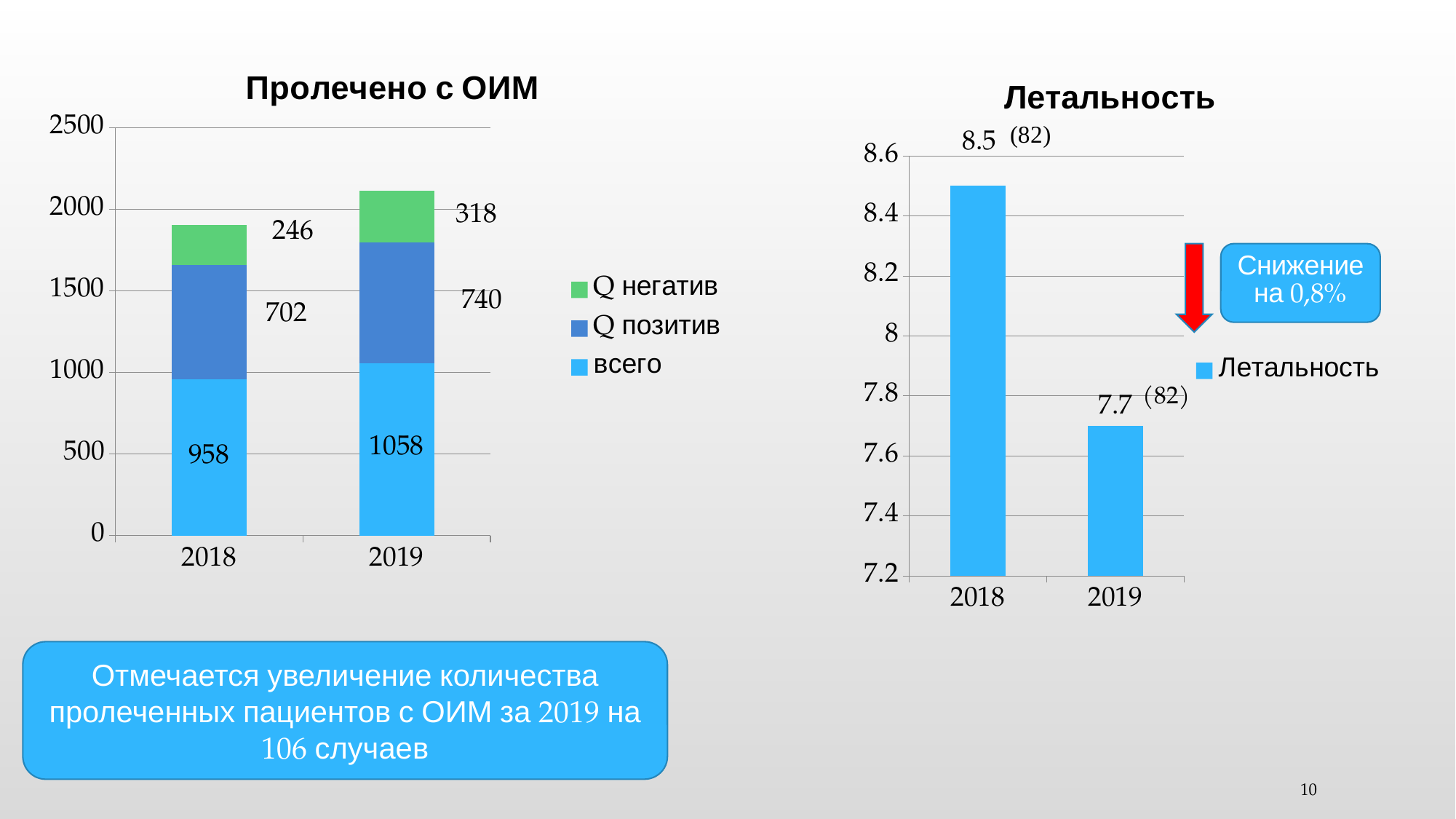

### Chart: Пролечено с ОИМ

| Category | всего | Q позитив | Q негатив |
|---|---|---|---|
| 2018 | 958.0 | 702.0 | 246.0 |
| 2019 | 1058.0 | 740.0 | 318.0 |

### Chart:

| Category | Летальность |
|---|---|
| 2018 | 8.5 |
| 2019 | 7.7 |
Отмечается увеличение количества пролеченных пациентов с ОИМ за 2019 на 106 случаев

10